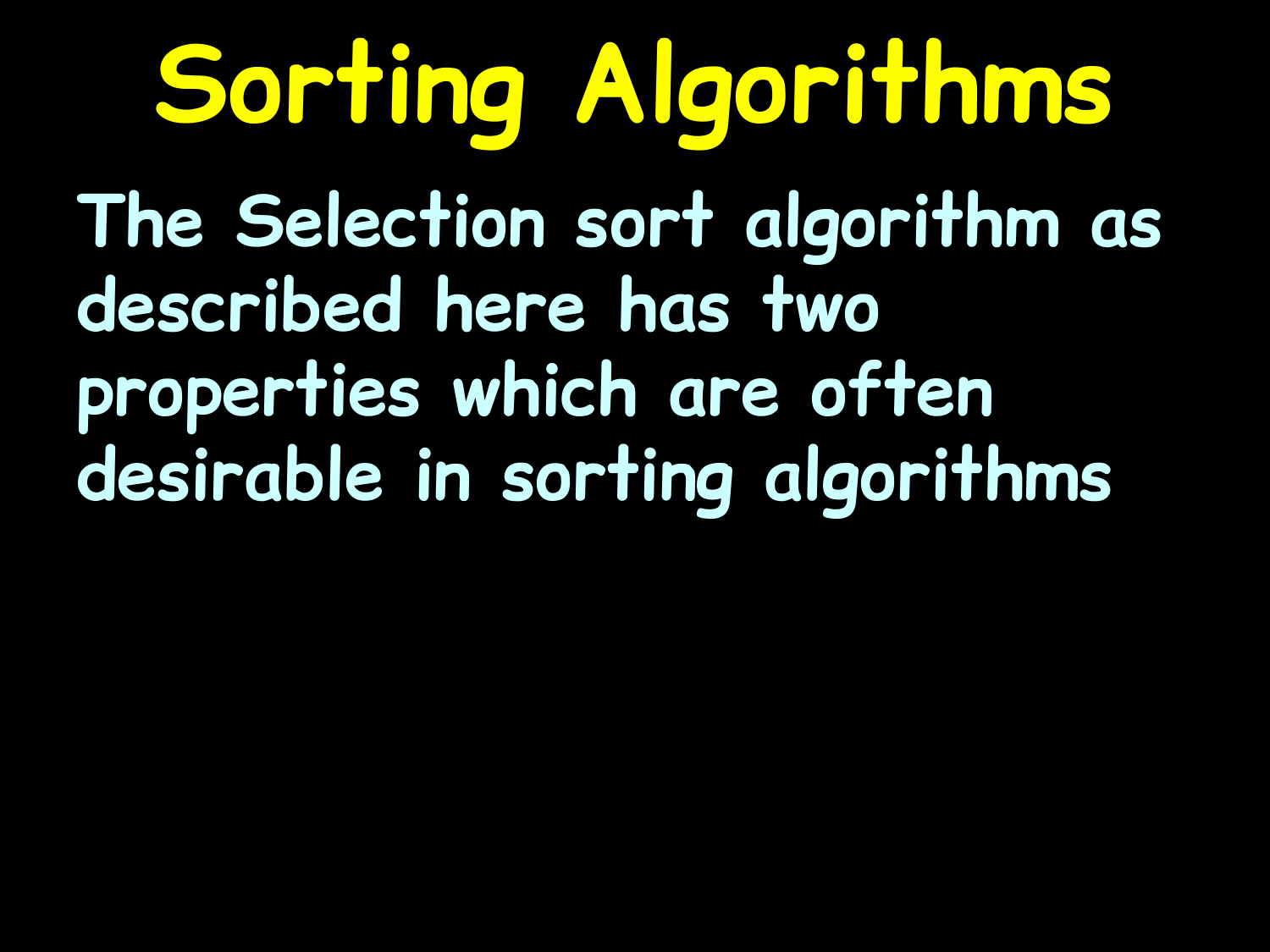

# Sorting Algorithms
The Selection sort algorithm as described here has two properties which are often desirable in sorting algorithms